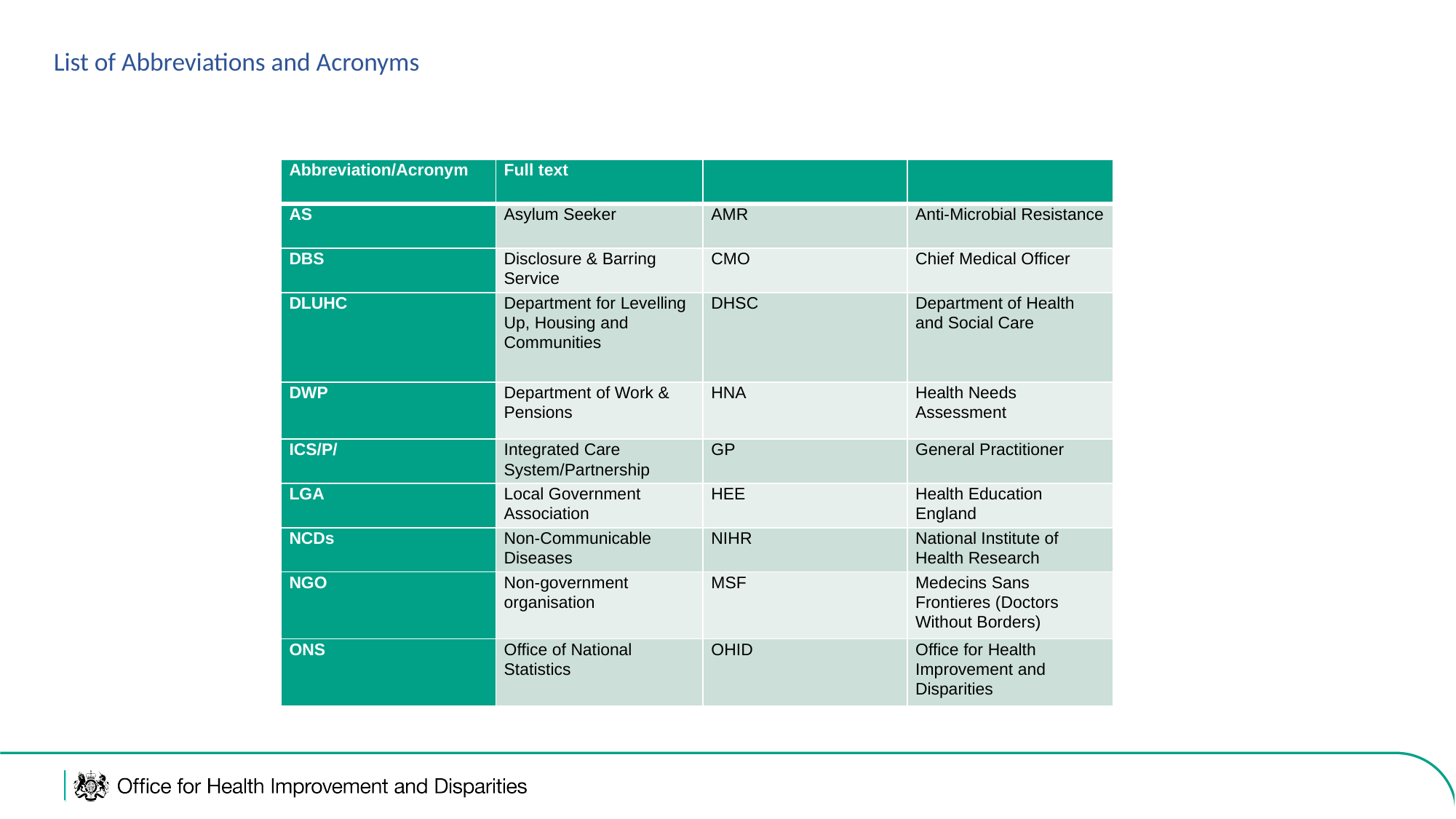

# List of Abbreviations and Acronyms
| Abbreviation/Acronym | Full text |  |  |
| --- | --- | --- | --- |
| AS | Asylum Seeker | AMR | Anti-Microbial Resistance |
| DBS | Disclosure & Barring Service | CMO | Chief Medical Officer |
| DLUHC | Department for Levelling Up, Housing and Communities | DHSC | Department of Health and Social Care |
| DWP | Department of Work & Pensions | HNA | Health Needs Assessment |
| ICS/P/ | Integrated Care System/Partnership | GP | General Practitioner |
| LGA | Local Government Association | HEE | Health Education England |
| NCDs | Non-Communicable Diseases | NIHR | National Institute of Health Research |
| NGO | Non-government organisation | MSF | Medecins Sans Frontieres (Doctors Without Borders) |
| ONS | Office of National Statistics | OHID | Office for Health Improvement and Disparities |